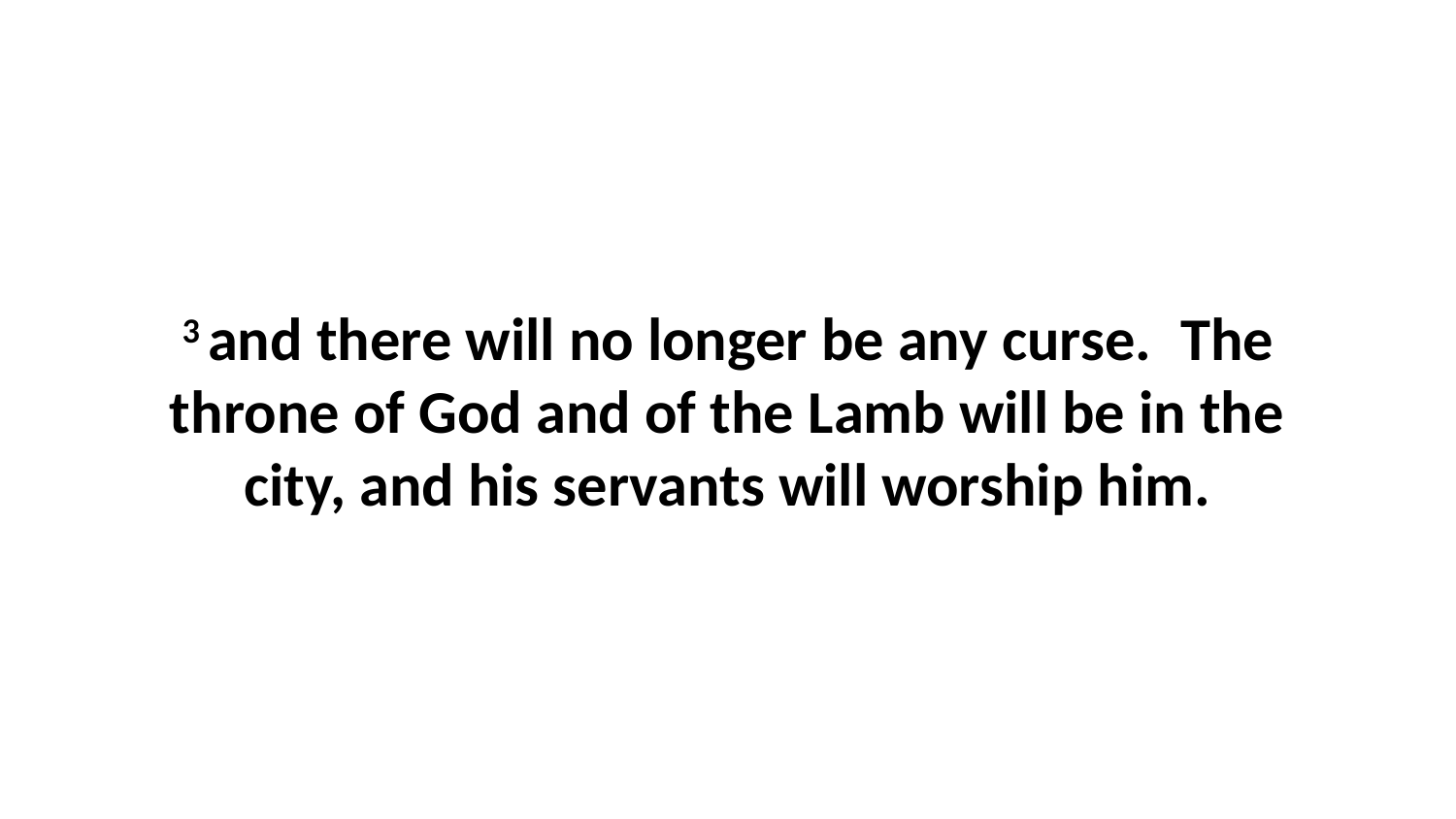

3 and there will no longer be any curse.  The throne of God and of the Lamb will be in the city, and his servants will worship him.